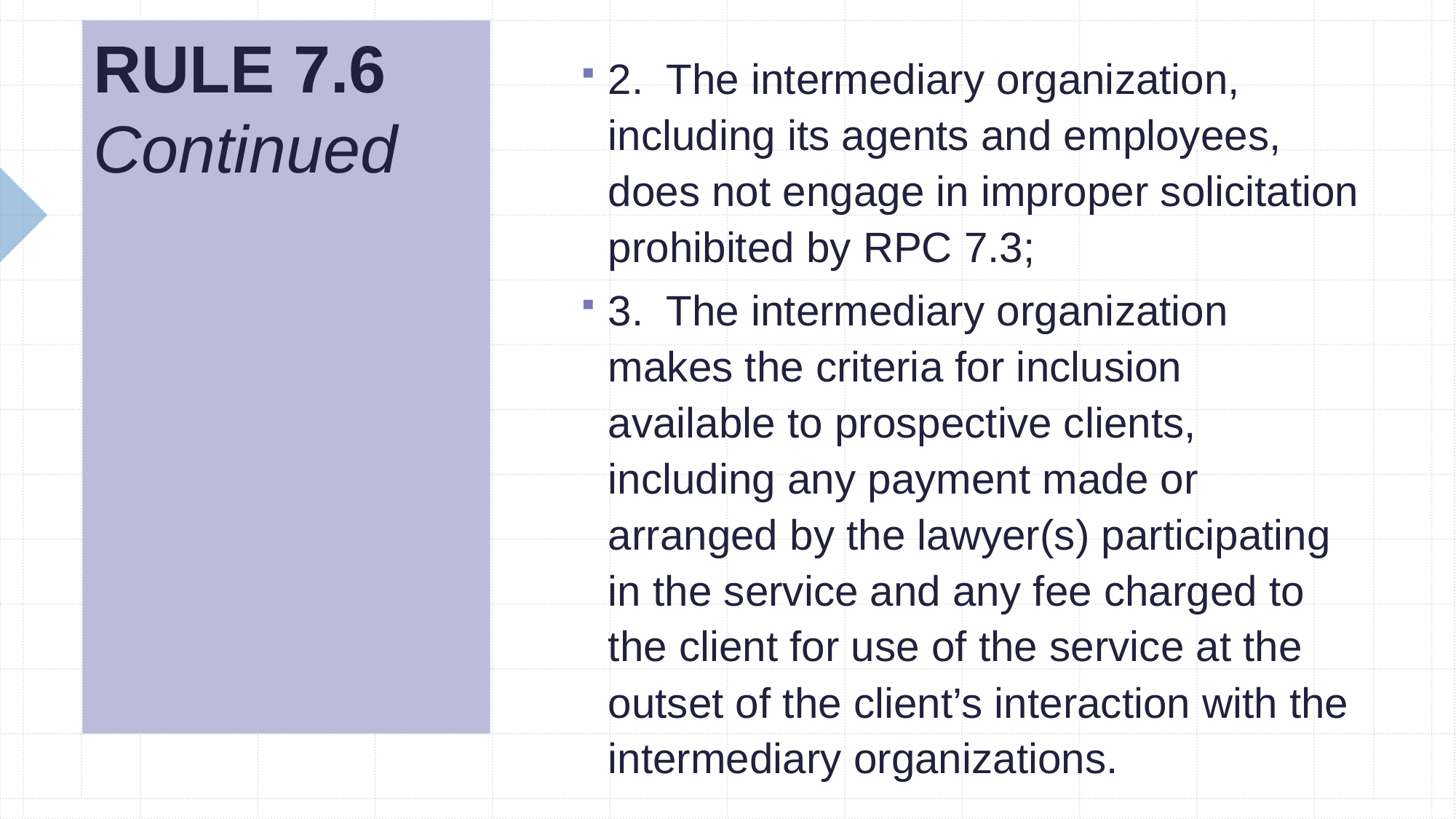

# RULE 7.6 Continued
2.  The intermediary organization, including its agents and employees, does not engage in improper solicitation prohibited by RPC 7.3;
3.  The intermediary organization makes the criteria for inclusion available to prospective clients, including any payment made or arranged by the lawyer(s) participating in the service and any fee charged to the client for use of the service at the outset of the client’s interaction with the intermediary organizations.